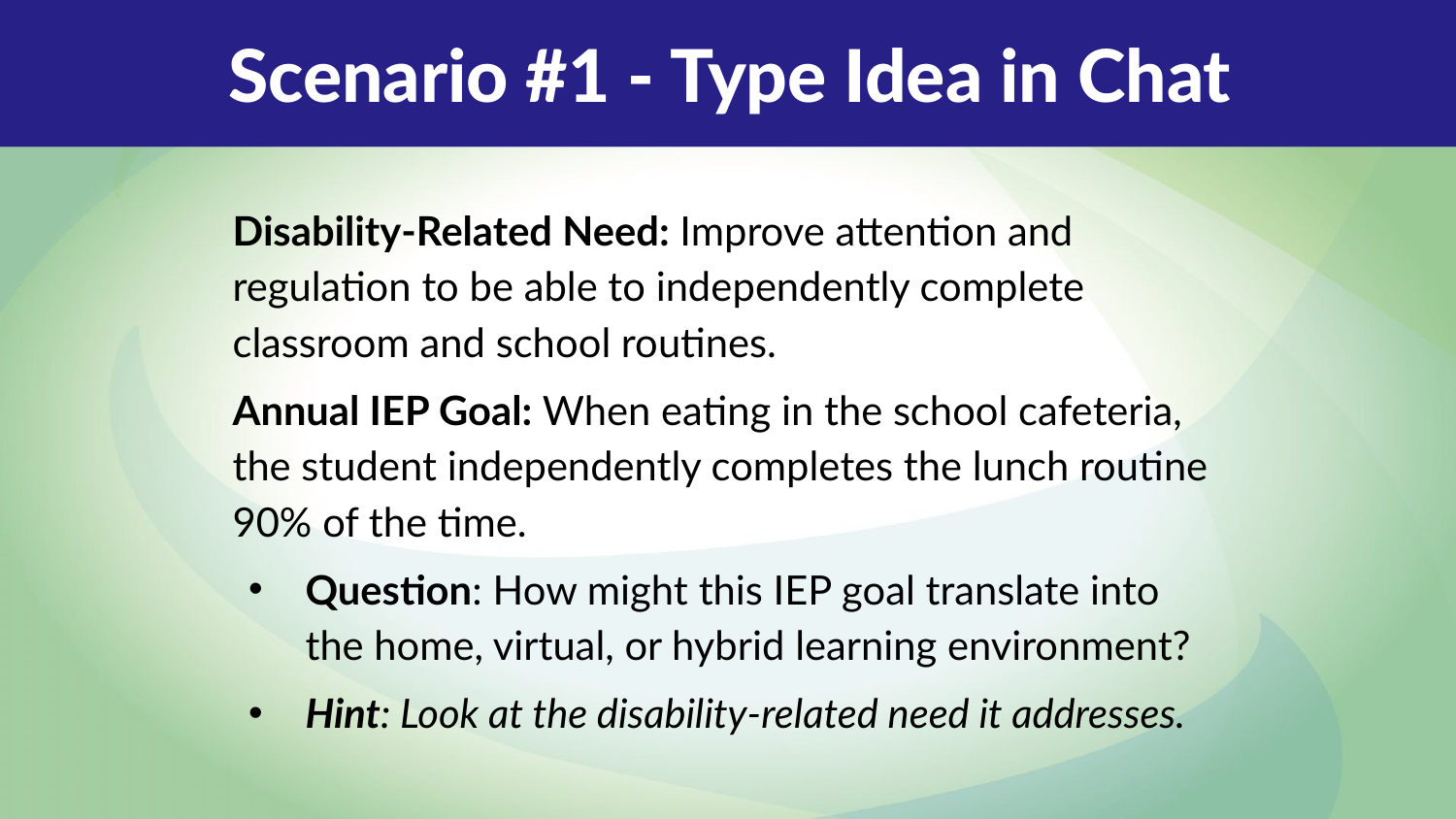

Scenario #1 - Type Idea in Chat
Disability-Related Need: Improve attention and regulation to be able to independently complete classroom and school routines.
Annual IEP Goal: When eating in the school cafeteria, the student independently completes the lunch routine 90% of the time.
Question: How might this IEP goal translate into the home, virtual, or hybrid learning environment?
Hint: Look at the disability-related need it addresses.